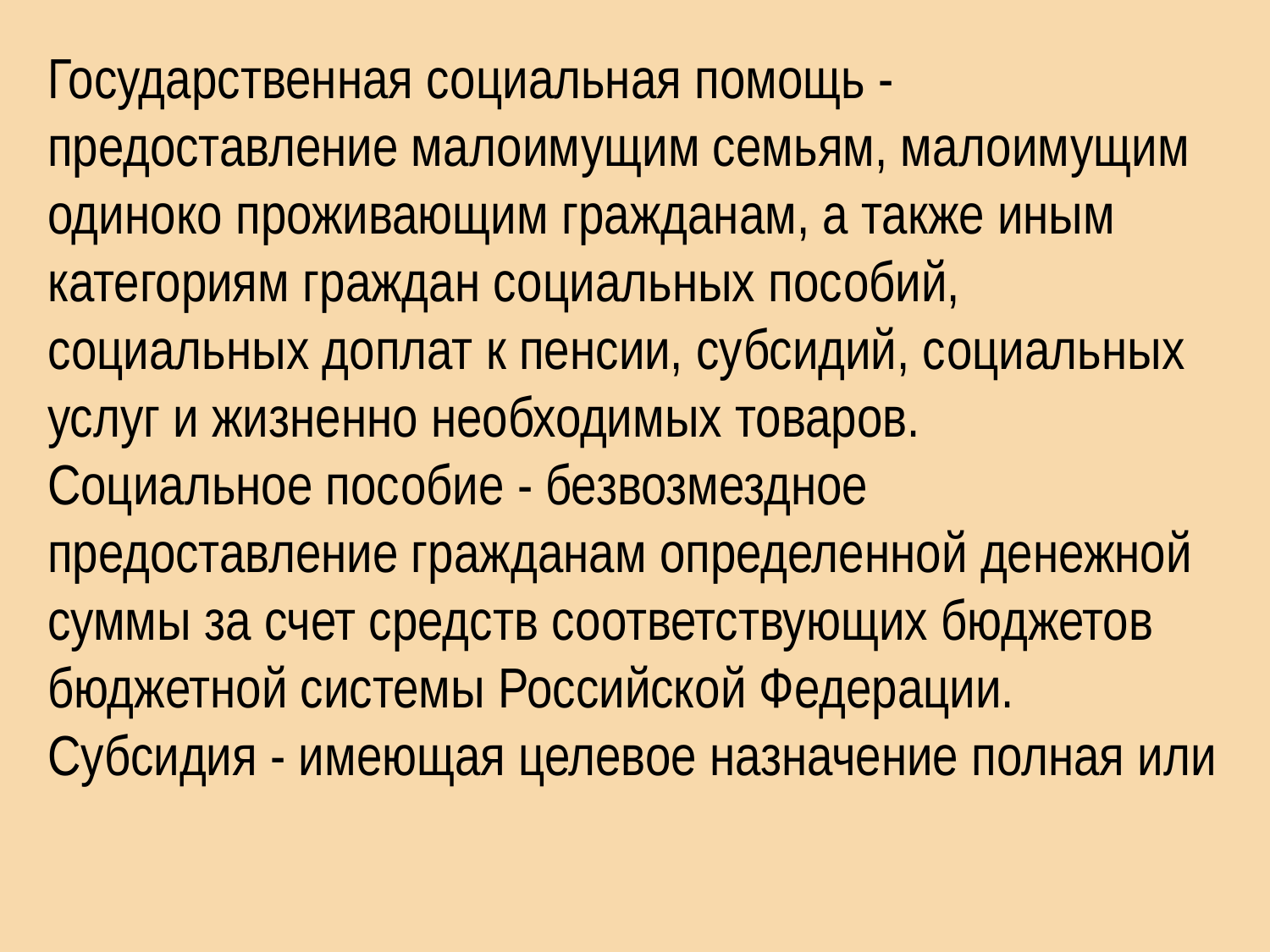

Государственная социальная помощь - предоставление малоимущим семьям, малоимущим одиноко проживающим гражданам, а также иным категориям граждан социальных пособий, социальных доплат к пенсии, субсидий, социальных услуг и жизненно необходимых товаров.
Социальное пособие - безвозмездное предоставление гражданам определенной денежной суммы за счет средств соответствующих бюджетов бюджетной системы Российской Федерации.
Субсидия - имеющая целевое назначение полная или